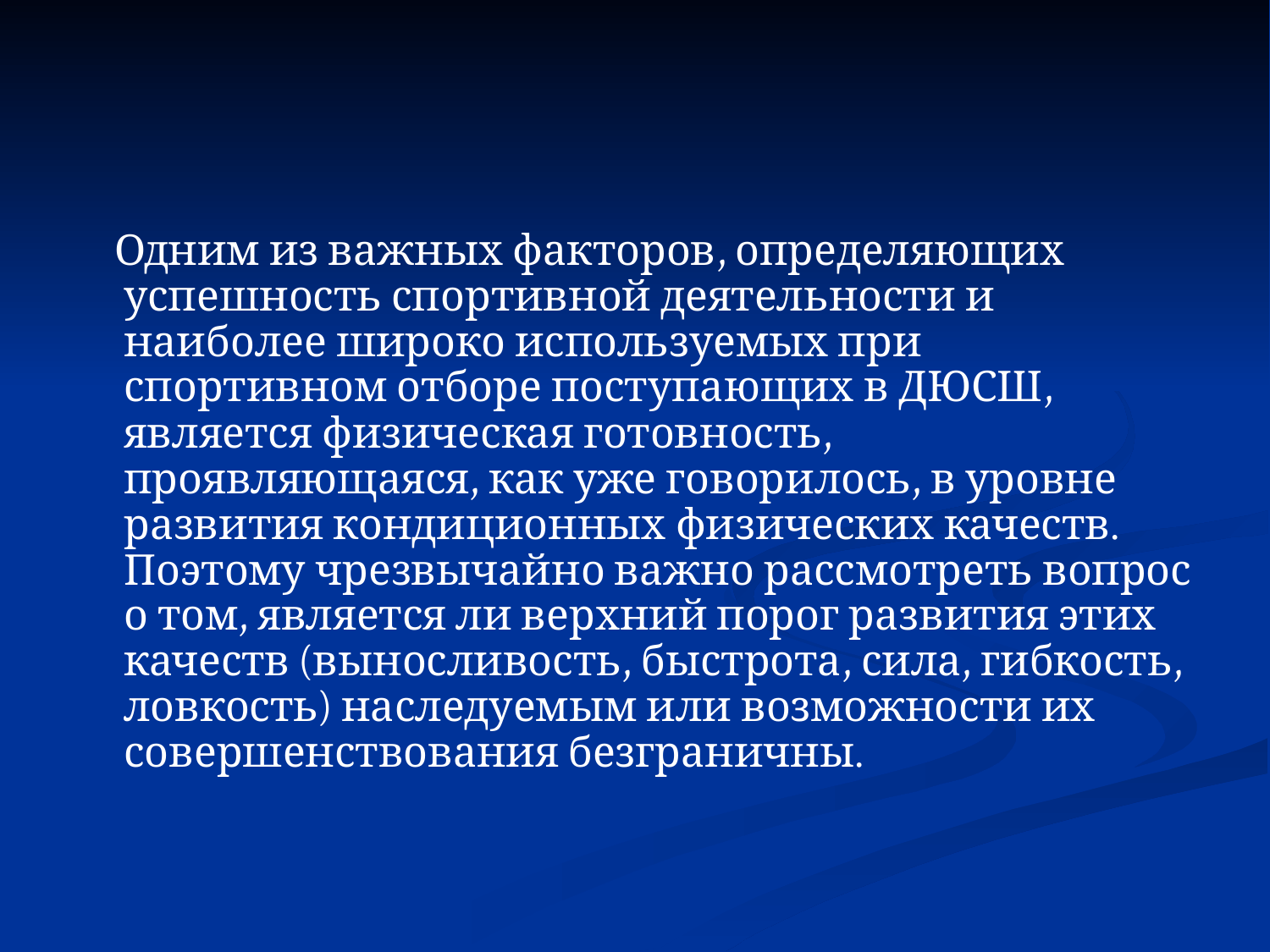

#
    Одним из важных факторов, определяющих успешность спортивной деятельности и наиболее широко используемых при спортивном отборе поступающих в ДЮСШ, является физическая готовность, проявляющаяся, как уже говорилось, в уровне развития кондиционных физических качеств. Поэтому чрезвычайно важно рассмотреть вопрос о том, является ли верхний порог развития этих качеств (выносливость, быстрота, сила, гибкость, ловкость) наследуемым или возможности их совершенствования безграничны.